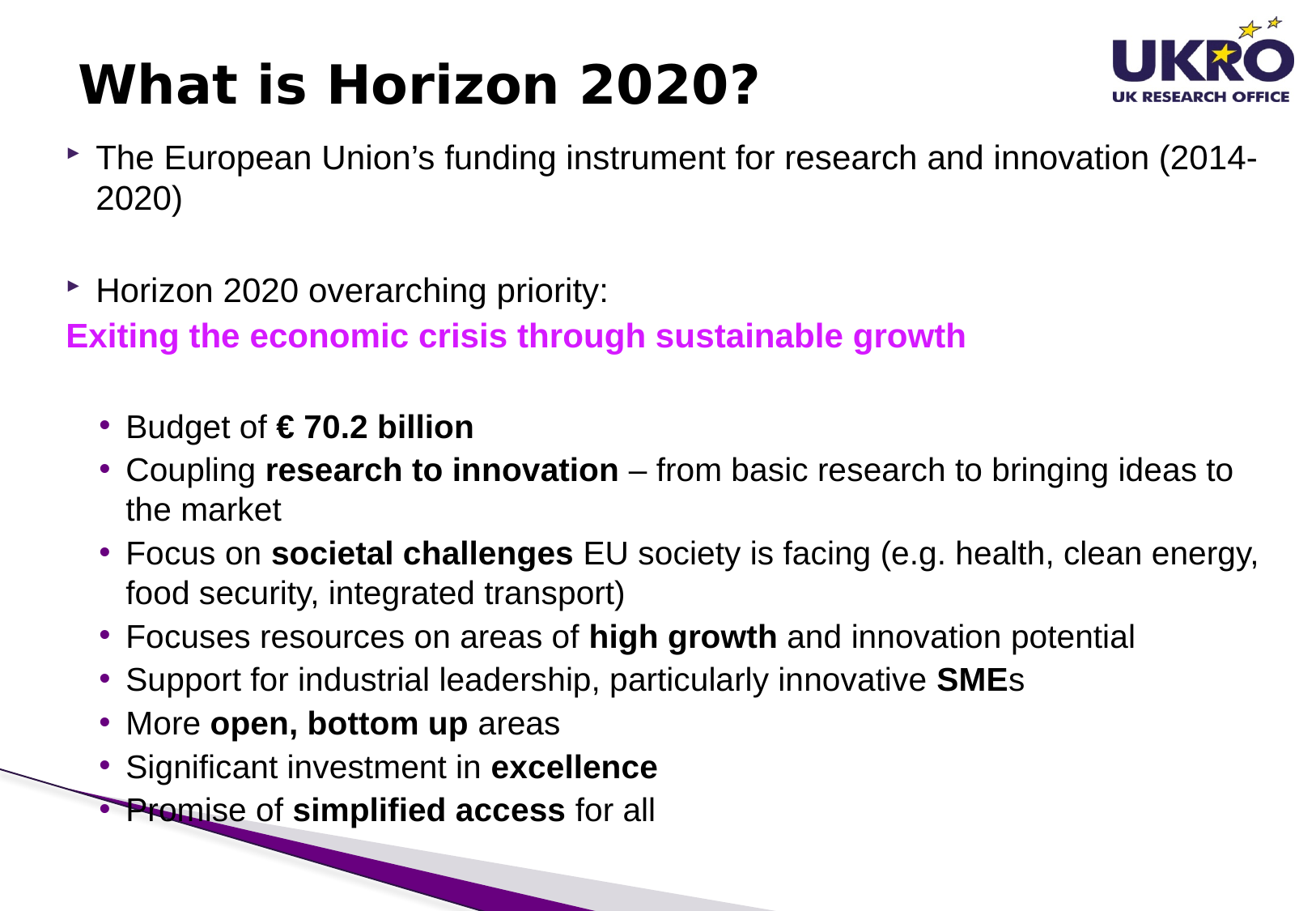

# What is Horizon 2020?
The European Union’s funding instrument for research and innovation (2014-2020)

Horizon 2020 overarching priority:
	Exiting the economic crisis through sustainable growth

Budget of € 70.2 billion
Coupling research to innovation – from basic research to bringing ideas to the market
Focus on societal challenges EU society is facing (e.g. health, clean energy, food security, integrated transport)
Focuses resources on areas of high growth and innovation potential
Support for industrial leadership, particularly innovative SMEs
More open, bottom up areas
Significant investment in excellence
Promise of simplified access for all